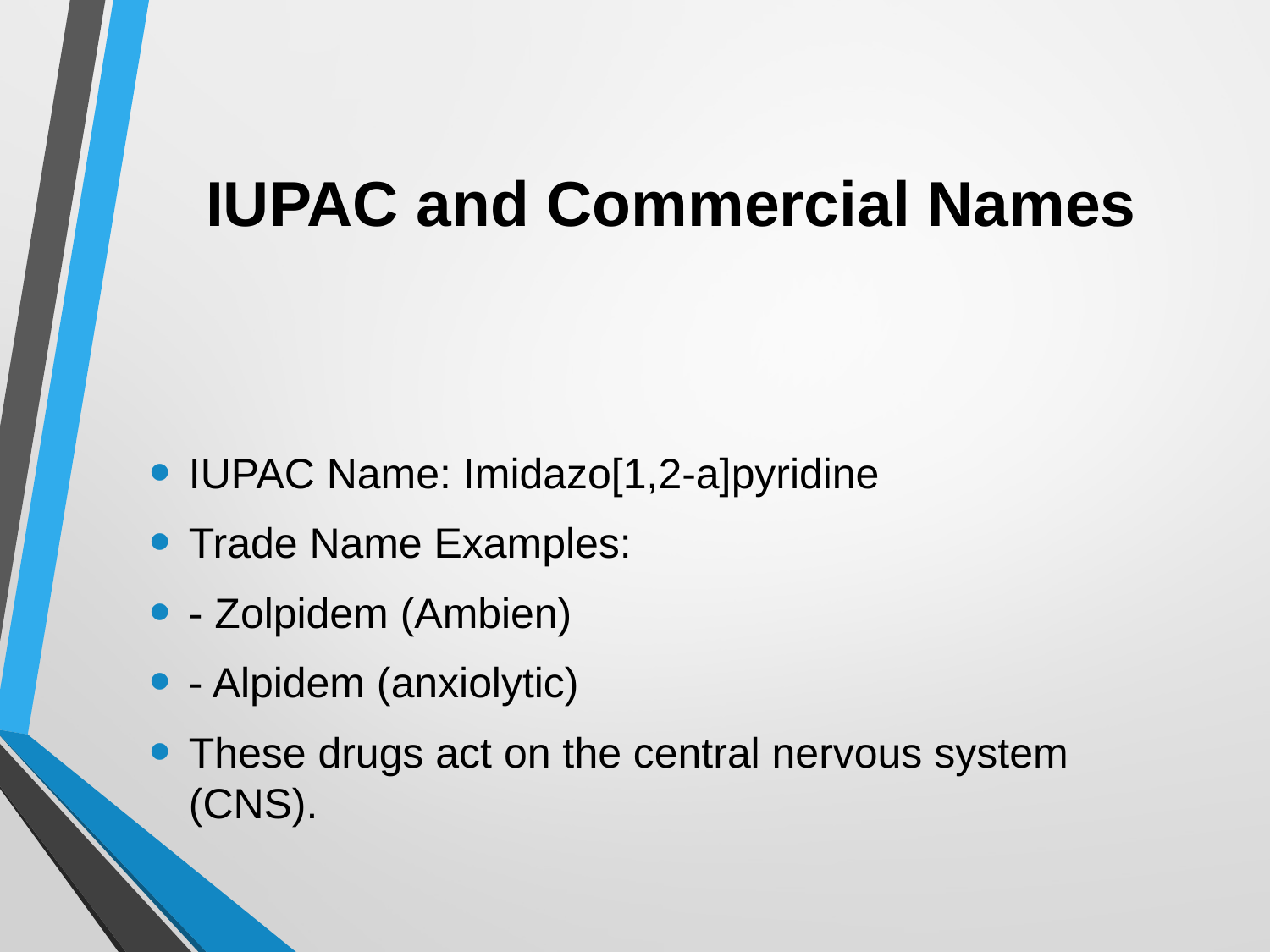

# IUPAC and Commercial Names

IUPAC Name: Imidazo[1,2-a]pyridine
Trade Name Examples:
- Zolpidem (Ambien)
- Alpidem (anxiolytic)
These drugs act on the central nervous system (CNS).